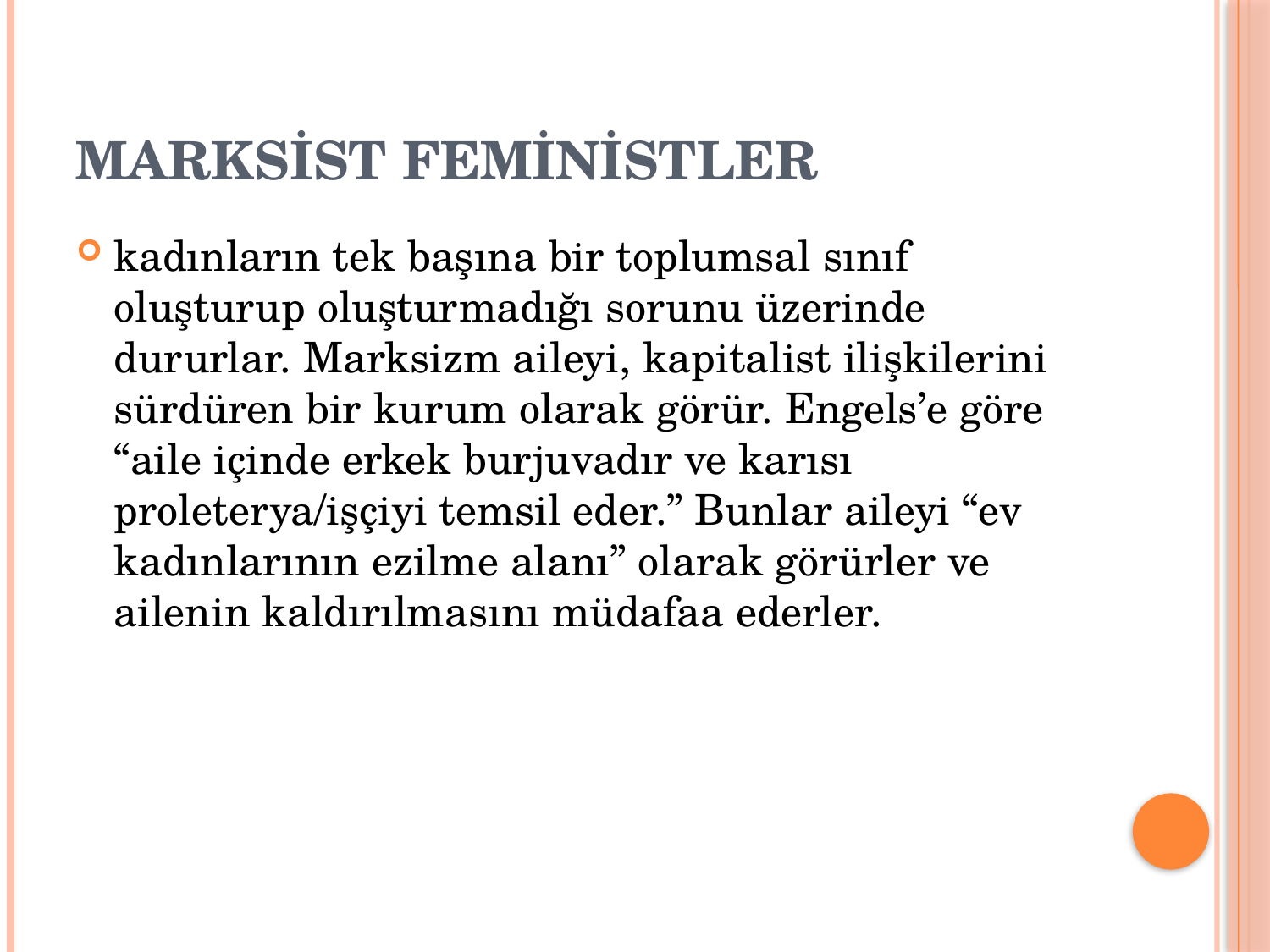

# Marksist feministler
kadınların tek başına bir toplumsal sınıf oluşturup oluşturmadığı sorunu üzerinde dururlar. Marksizm aileyi, kapitalist ilişkilerini sürdüren bir kurum olarak görür. Engels’e göre “aile içinde erkek burjuvadır ve karısı proleterya/işçiyi temsil eder.” Bunlar aileyi “ev kadınlarının ezilme alanı” olarak görürler ve ailenin kaldırılmasını müdafaa ederler.